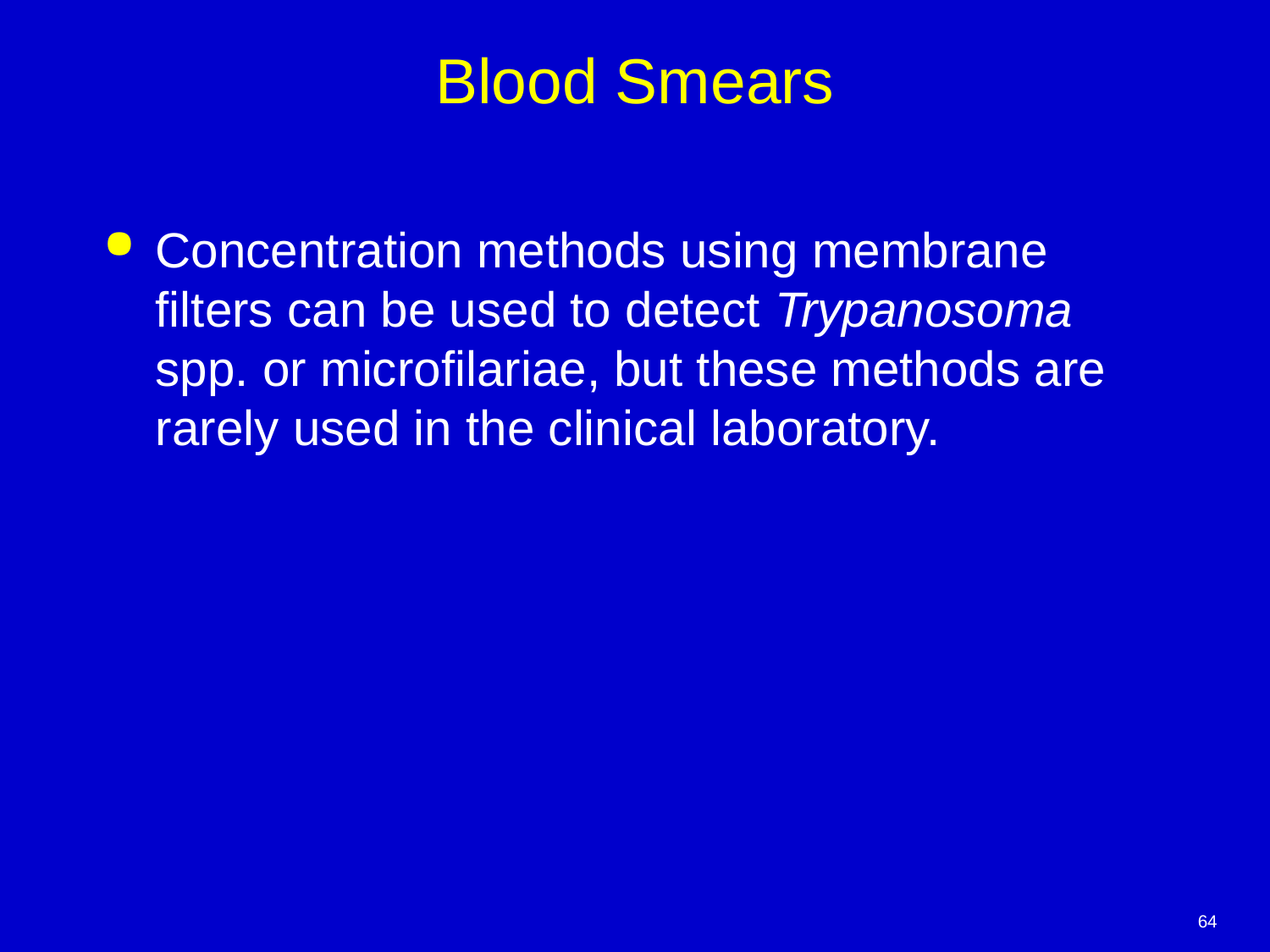

# Blood Smears
Concentration methods using membrane filters can be used to detect Trypanosoma spp. or microfilariae, but these methods are rarely used in the clinical laboratory.